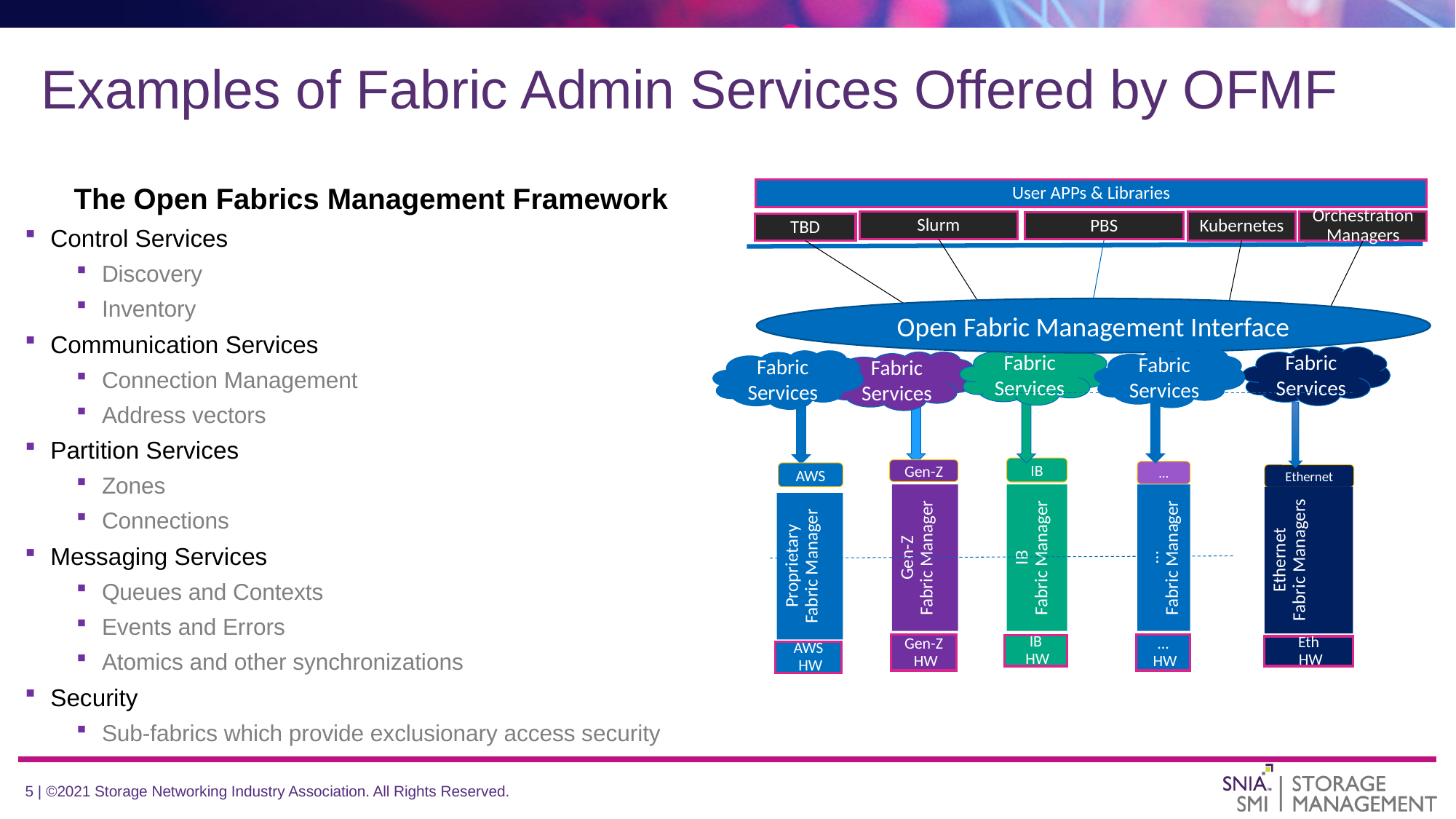

# Examples of Fabric Admin Services Offered by OFMF
The Open Fabrics Management Framework
Control Services
Discovery
Inventory
Communication Services
Connection Management
Address vectors
Partition Services
Zones
Connections
Messaging Services
Queues and Contexts
Events and Errors
Atomics and other synchronizations
Security
Sub-fabrics which provide exclusionary access security
User APPs & Libraries
Slurm
Orchestration Managers
Kubernetes
PBS
TBD
Open Fabric Management Interface
Fabric Services
Fabric Services
Fabric Services
Fabric Services
Fabric Services

IB
Gen-Z
…
AWS
Ethernet
Gen-Z
Fabric Manager
IB
Fabric Manager
…
Fabric Manager
Ethernet
Fabric Managers
Proprietary
Fabric Manager
Gen-Z
 HW
…
 HW
IB
 HW
Eth
 HW
AWS
 HW